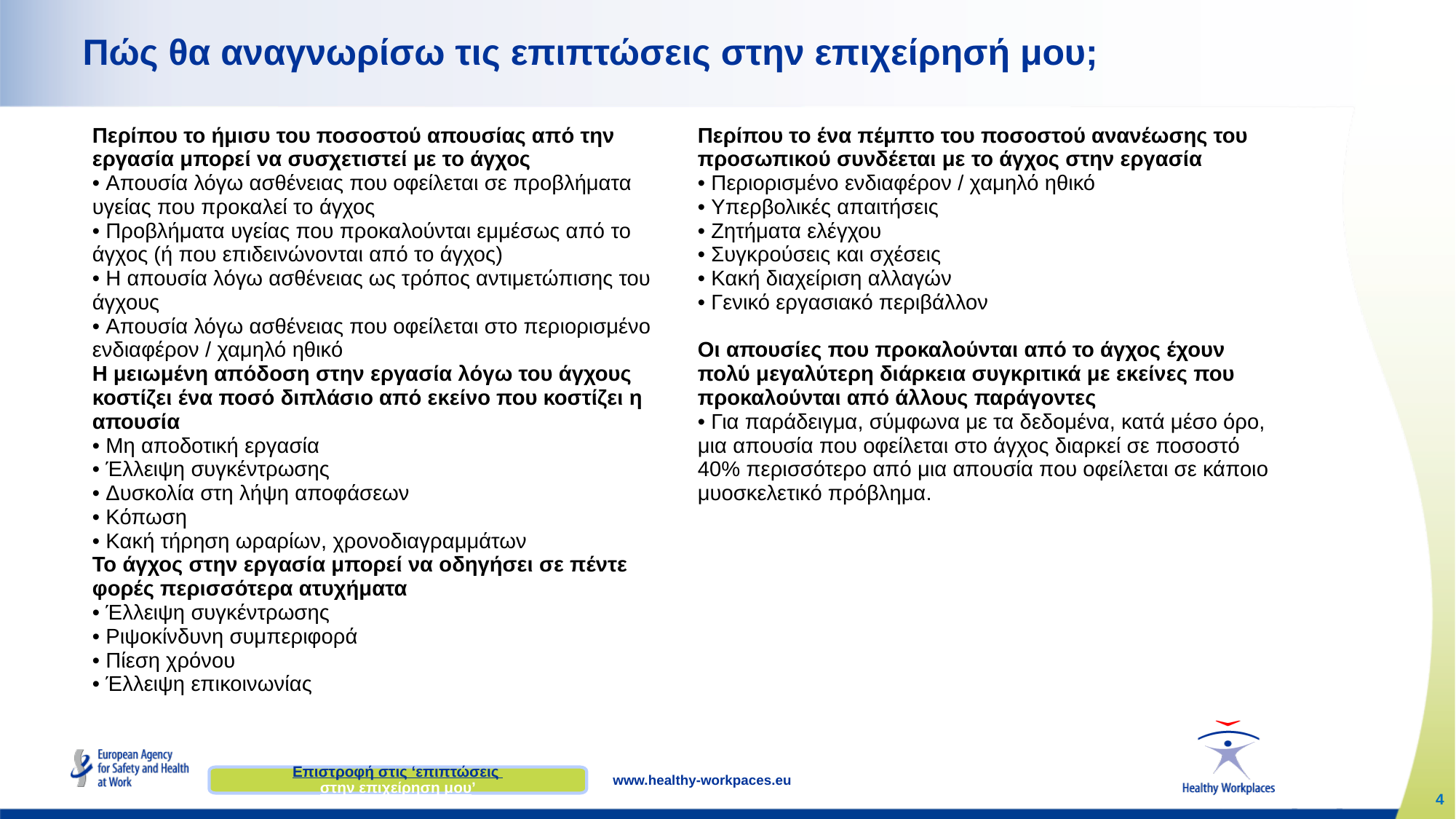

# Πώς θα αναγνωρίσω τις επιπτώσεις στην επιχείρησή μου;
| Περίπου το ήμισυ του ποσοστού απουσίας από την εργασία μπορεί να συσχετιστεί με το άγχος Απουσία λόγω ασθένειας που οφείλεται σε προβλήματα υγείας που προκαλεί το άγχος Προβλήματα υγείας που προκαλούνται εμμέσως από το άγχος (ή που επιδεινώνονται από το άγχος) Η απουσία λόγω ασθένειας ως τρόπος αντιμετώπισης του άγχους Απουσία λόγω ασθένειας που οφείλεται στο περιορισμένο ενδιαφέρον / χαμηλό ηθικό Η μειωμένη απόδοση στην εργασία λόγω του άγχους κοστίζει ένα ποσό διπλάσιο από εκείνο που κοστίζει η απουσία Μη αποδοτική εργασία Έλλειψη συγκέντρωσης Δυσκολία στη λήψη αποφάσεων Κόπωση Κακή τήρηση ωραρίων, χρονοδιαγραμμάτων Το άγχος στην εργασία μπορεί να οδηγήσει σε πέντε φορές περισσότερα ατυχήματα Έλλειψη συγκέντρωσης Ριψοκίνδυνη συμπεριφορά Πίεση χρόνου Έλλειψη επικοινωνίας | Περίπου το ένα πέμπτο του ποσοστού ανανέωσης του προσωπικού συνδέεται με το άγχος στην εργασία Περιορισμένο ενδιαφέρον / χαμηλό ηθικό Υπερβολικές απαιτήσεις Ζητήματα ελέγχου Συγκρούσεις και σχέσεις Κακή διαχείριση αλλαγών Γενικό εργασιακό περιβάλλον Οι απουσίες που προκαλούνται από το άγχος έχουν πολύ μεγαλύτερη διάρκεια συγκριτικά με εκείνες που προκαλούνται από άλλους παράγοντες Για παράδειγμα, σύμφωνα με τα δεδομένα, κατά μέσο όρο, μια απουσία που οφείλεται στο άγχος διαρκεί σε ποσοστό 40% περισσότερο από μια απουσία που οφείλεται σε κάποιο μυοσκελετικό πρόβλημα. |
| --- | --- |
Επιστροφή στις ‘επιπτώσεις στην επιχείρηση μου’